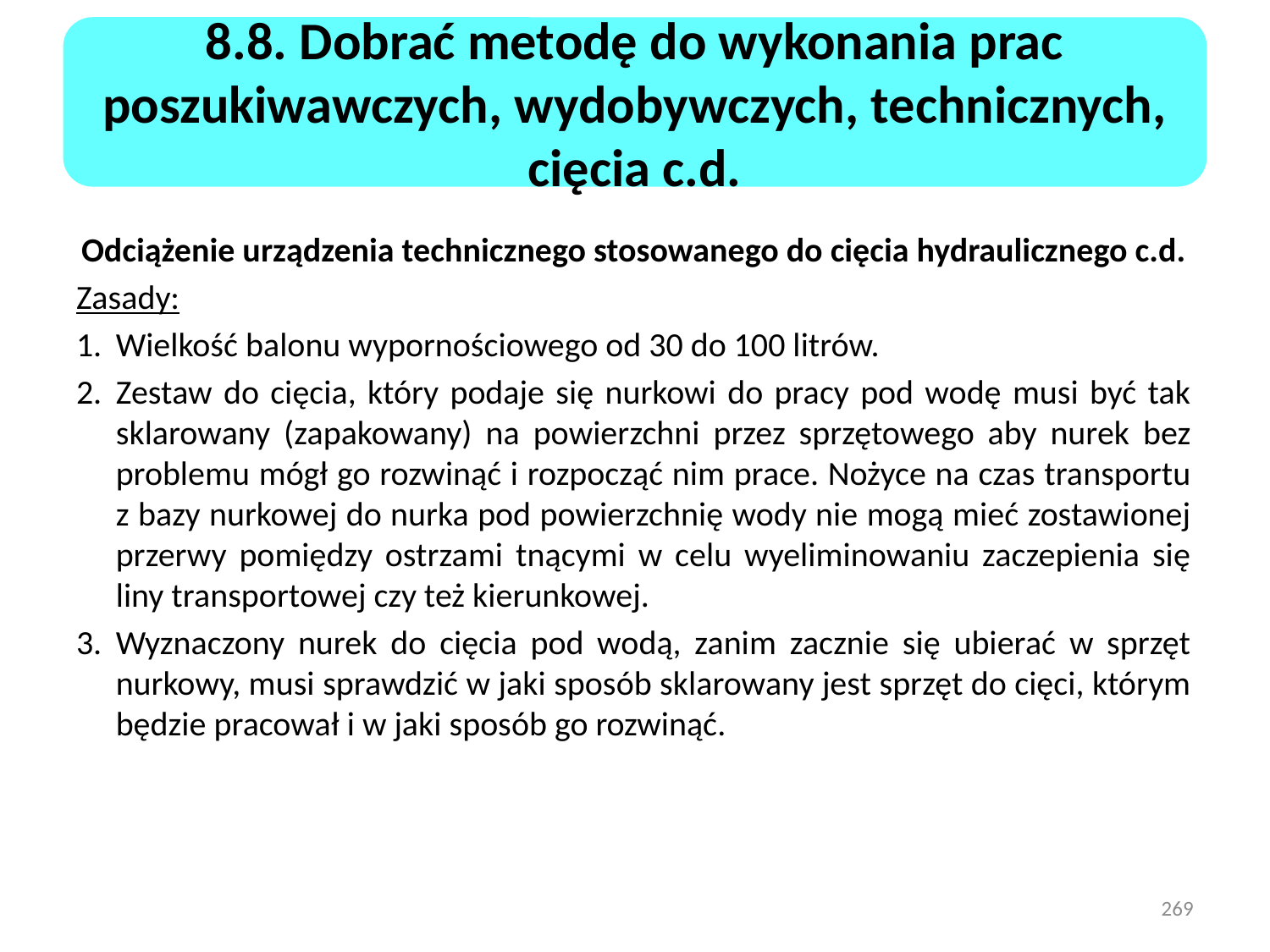

8.8. Dobrać metodę do wykonania prac poszukiwawczych, wydobywczych, technicznych, cięcia c.d.
Odciążenie urządzenia technicznego stosowanego do cięcia hydraulicznego c.d.
Zasady:
Wielkość balonu wypornościowego od 30 do 100 litrów.
Zestaw do cięcia, który podaje się nurkowi do pracy pod wodę musi być tak sklarowany (zapakowany) na powierzchni przez sprzętowego aby nurek bez problemu mógł go rozwinąć i rozpocząć nim prace. Nożyce na czas transportu z bazy nurkowej do nurka pod powierzchnię wody nie mogą mieć zostawionej przerwy pomiędzy ostrzami tnącymi w celu wyeliminowaniu zaczepienia się liny transportowej czy też kierunkowej.
Wyznaczony nurek do cięcia pod wodą, zanim zacznie się ubierać w sprzęt nurkowy, musi sprawdzić w jaki sposób sklarowany jest sprzęt do cięci, którym będzie pracował i w jaki sposób go rozwinąć.

269